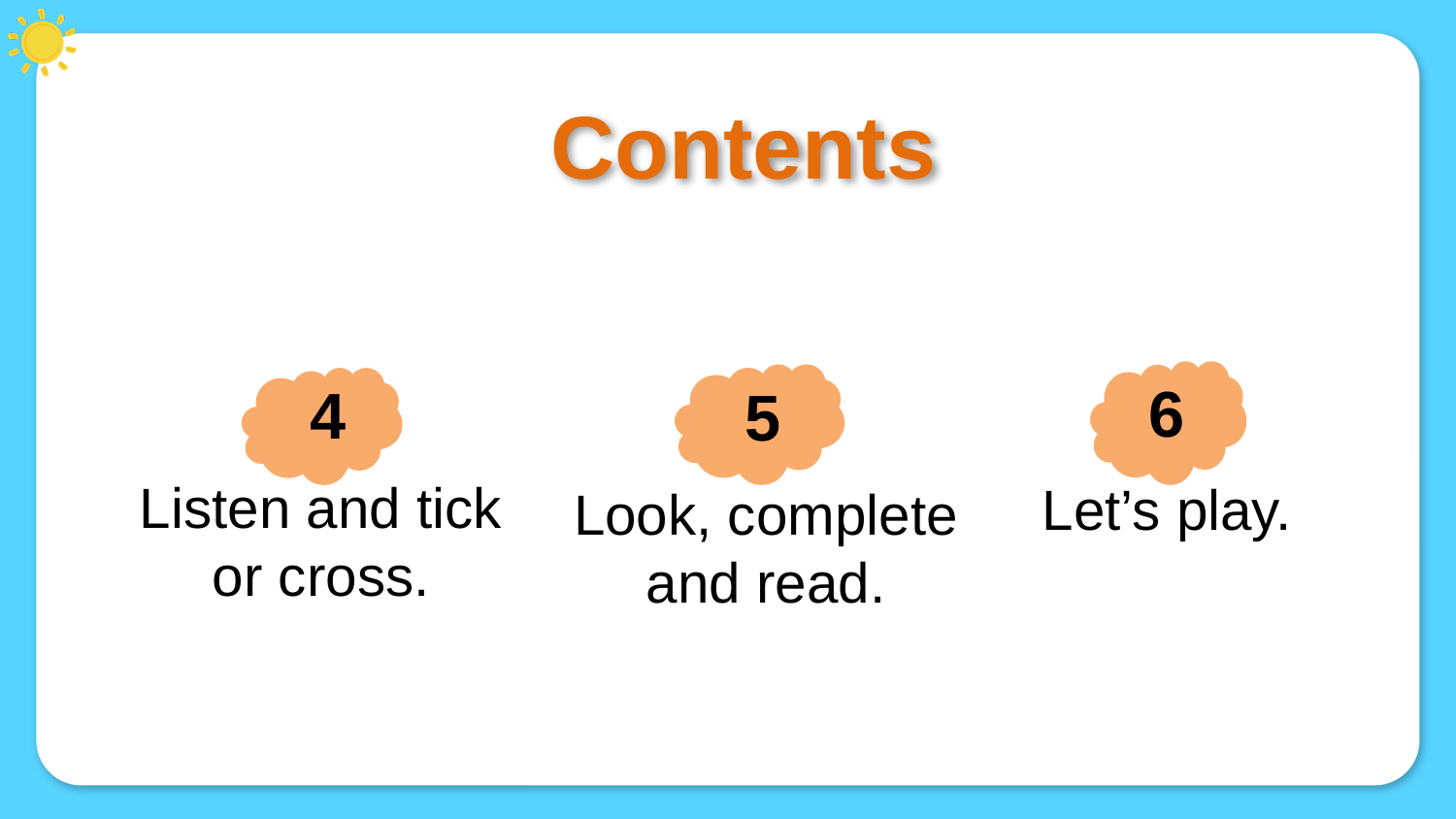

Contents

6
Let’s play.

5
Look, complete and read.

4
Listen and tick or cross.